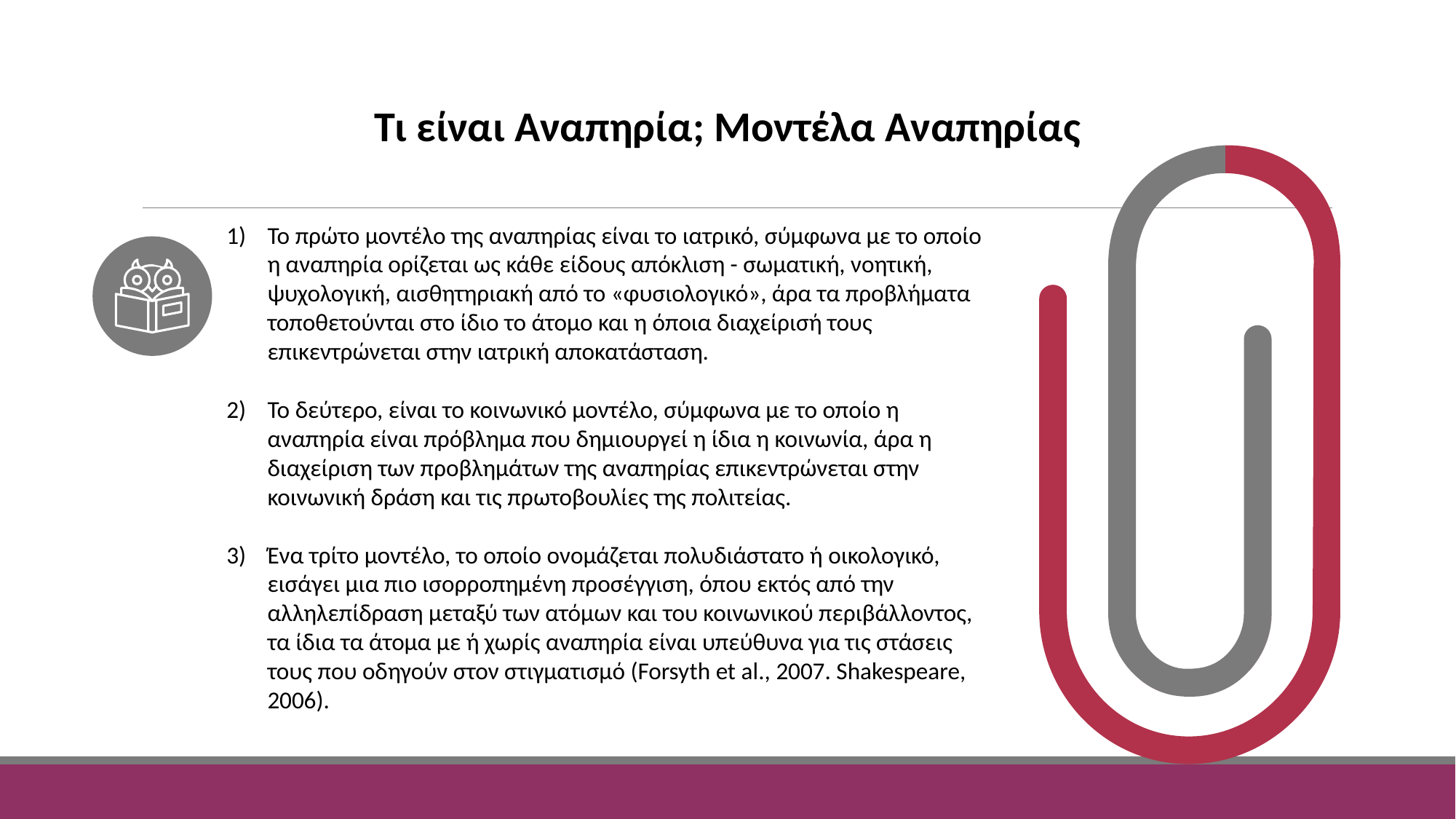

Τι είναι Αναπηρία; Μοντέλα Αναπηρίας

Το πρώτο μοντέλο της αναπηρίας είναι το ιατρικό, σύμφωνα με το οποίο η αναπηρία ορίζεται ως κάθε είδους απόκλιση - σωματική, νοητική, ψυχολογική, αισθητηριακή από το «φυσιολογικό», άρα τα προβλήματα τοποθετούνται στο ίδιο το άτομο και η όποια διαχείρισή τους επικεντρώνεται στην ιατρική αποκατάσταση.

Το δεύτερο, είναι το κοινωνικό μοντέλο, σύμφωνα με το οποίο η αναπηρία είναι πρόβλημα που δημιουργεί η ίδια η κοινωνία, άρα η διαχείριση των προβλημάτων της αναπηρίας επικεντρώνεται στην κοινωνική δράση και τις πρωτοβουλίες της πολιτείας.

Ένα τρίτο μοντέλο, το οποίο ονομάζεται πολυδιάστατο ή οικολογικό, εισάγει μια πιο ισορροπημένη προσέγγιση, όπου εκτός από την αλληλεπίδραση μεταξύ των ατόμων και του κοινωνικού περιβάλλοντος, τα ίδια τα άτομα με ή χωρίς αναπηρία είναι υπεύθυνα για τις στάσεις τους που οδηγούν στον στιγματισμό (Forsyth et al., 2007. Shakespeare, 2006).